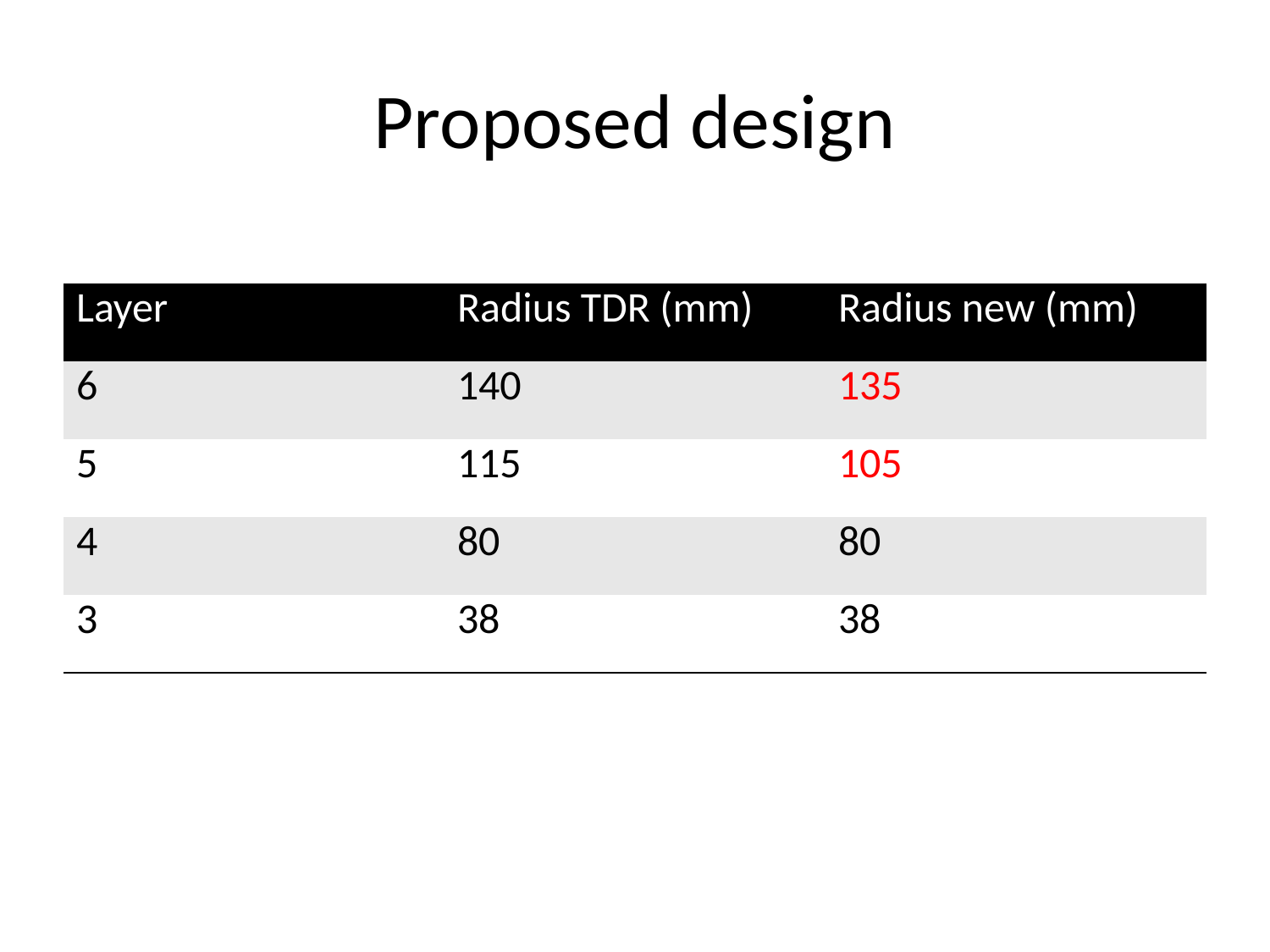

# Proposed design
| Layer | Radius TDR (mm) | Radius new (mm) |
| --- | --- | --- |
| 6 | 140 | 135 |
| 5 | 115 | 105 |
| 4 | 80 | 80 |
| 3 | 38 | 38 |